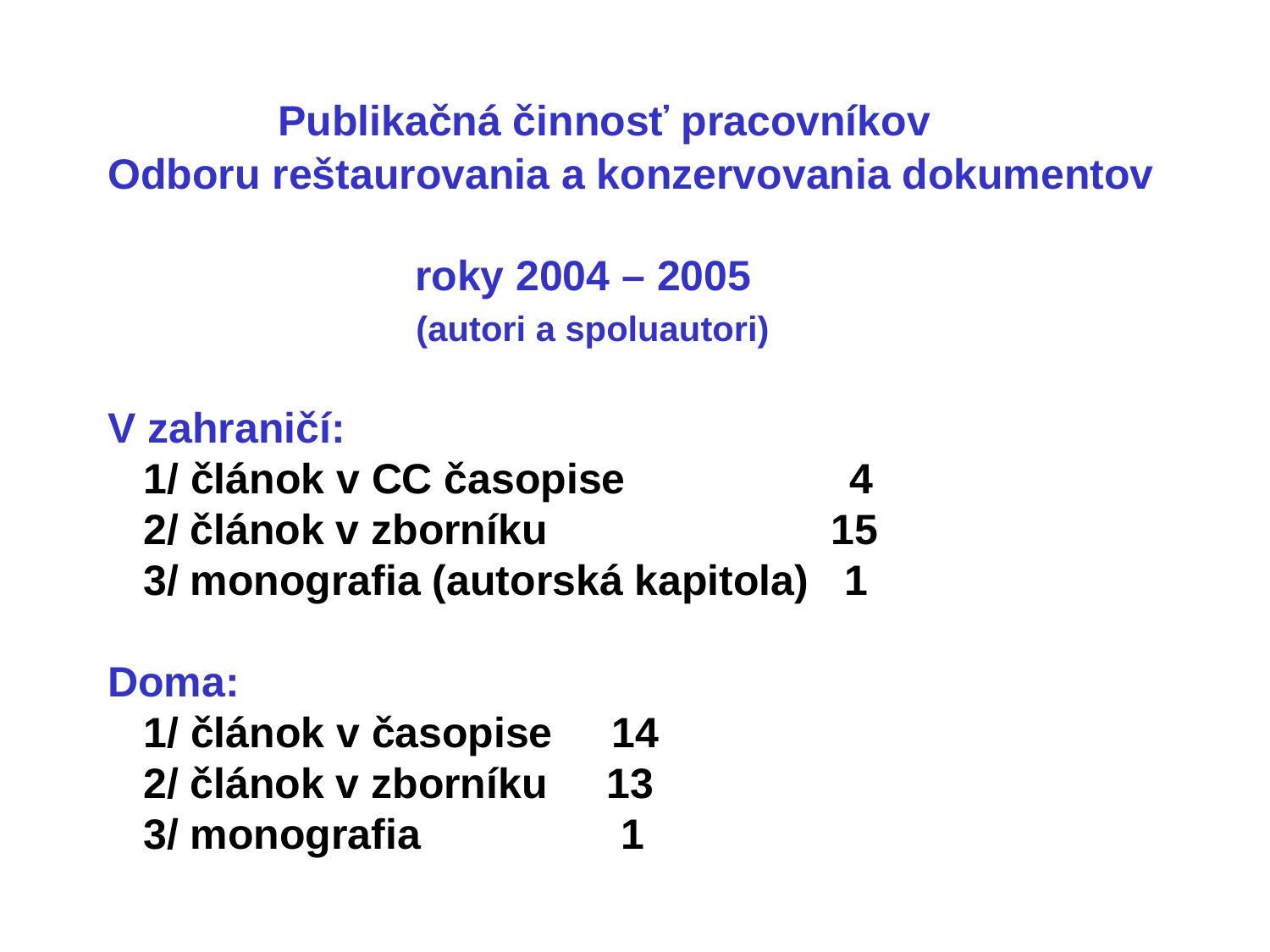

# Publikačná činnosť pracovníkov Odboru reštaurovania a konzervovania dokumentov roky 2004 – 2005 (autori a spoluautori) V zahraničí: 1/ článok v CC časopise                   4 2/ článok v zborníku                        15 3/ monografia (autorská kapitola)   1 Doma: 1/ článok v časopise     14 2/ článok v zborníku     13 3/ monografia                 1